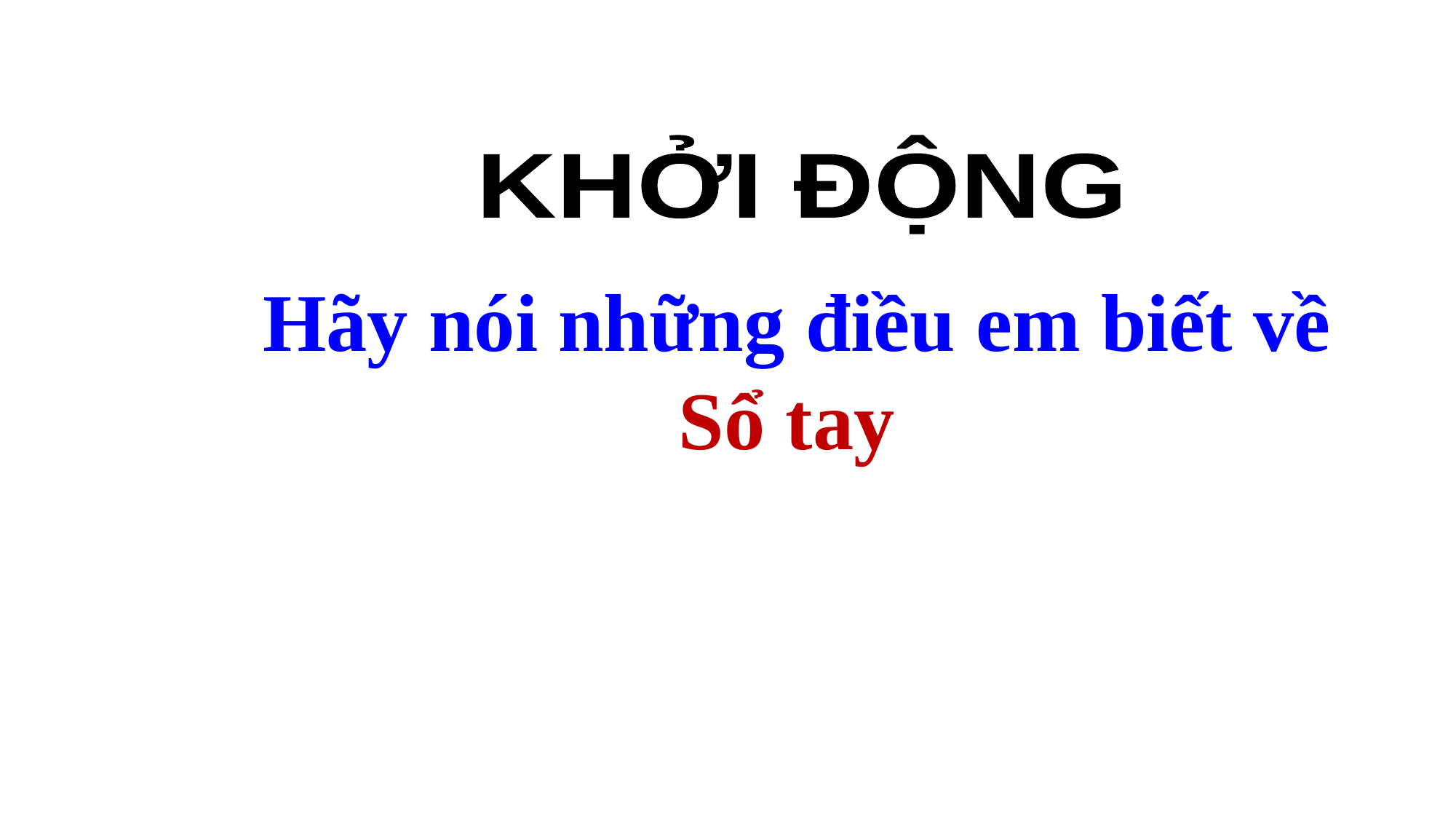

KHỞI ĐỘNG
 Hãy nói những điều em biết về Sổ tay